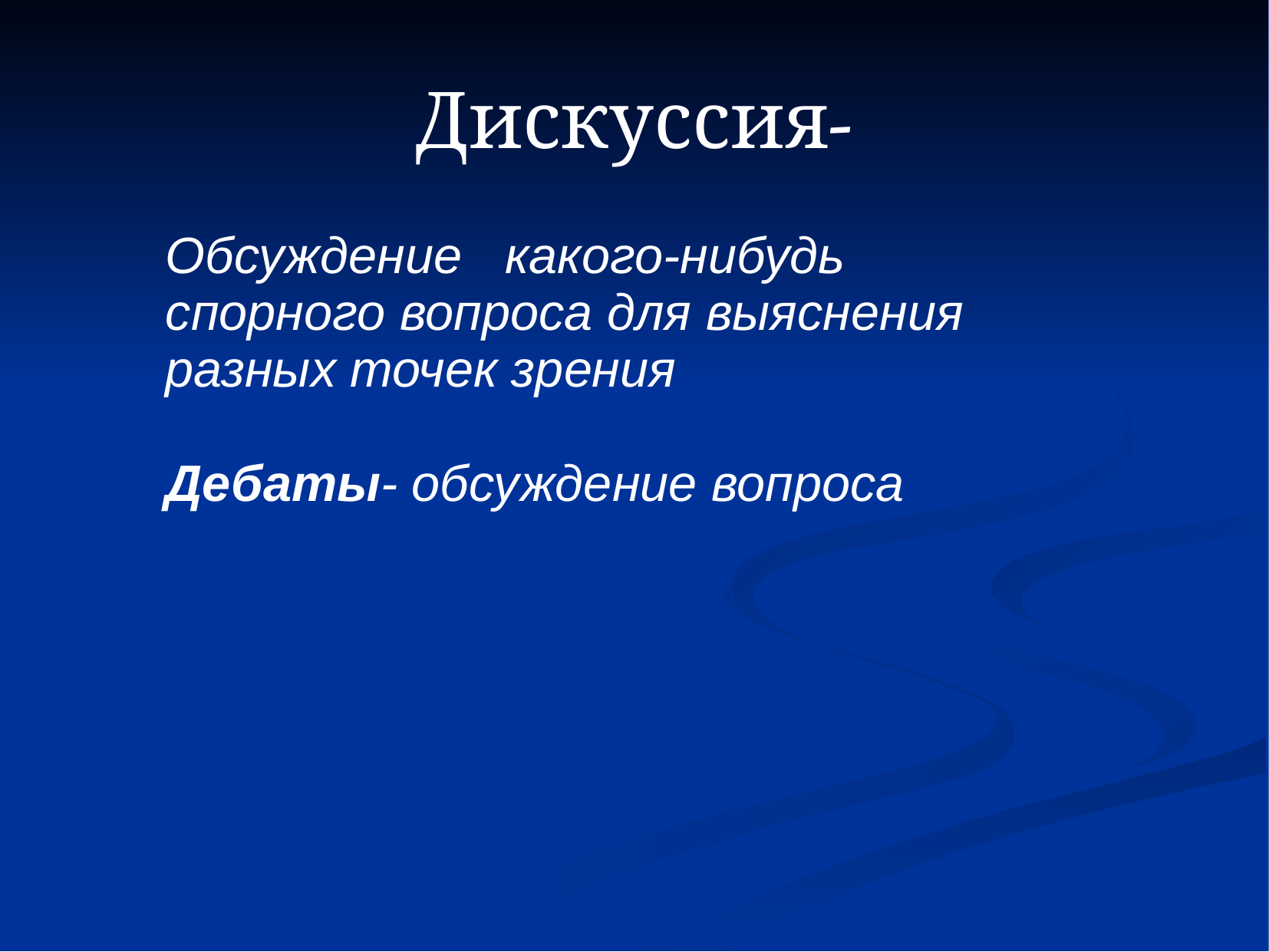

Дискуссия-
Обсуждение   какого-нибудь     спорного вопроса для выяснения  разных точек зрения

Дебаты- обсуждение вопроса